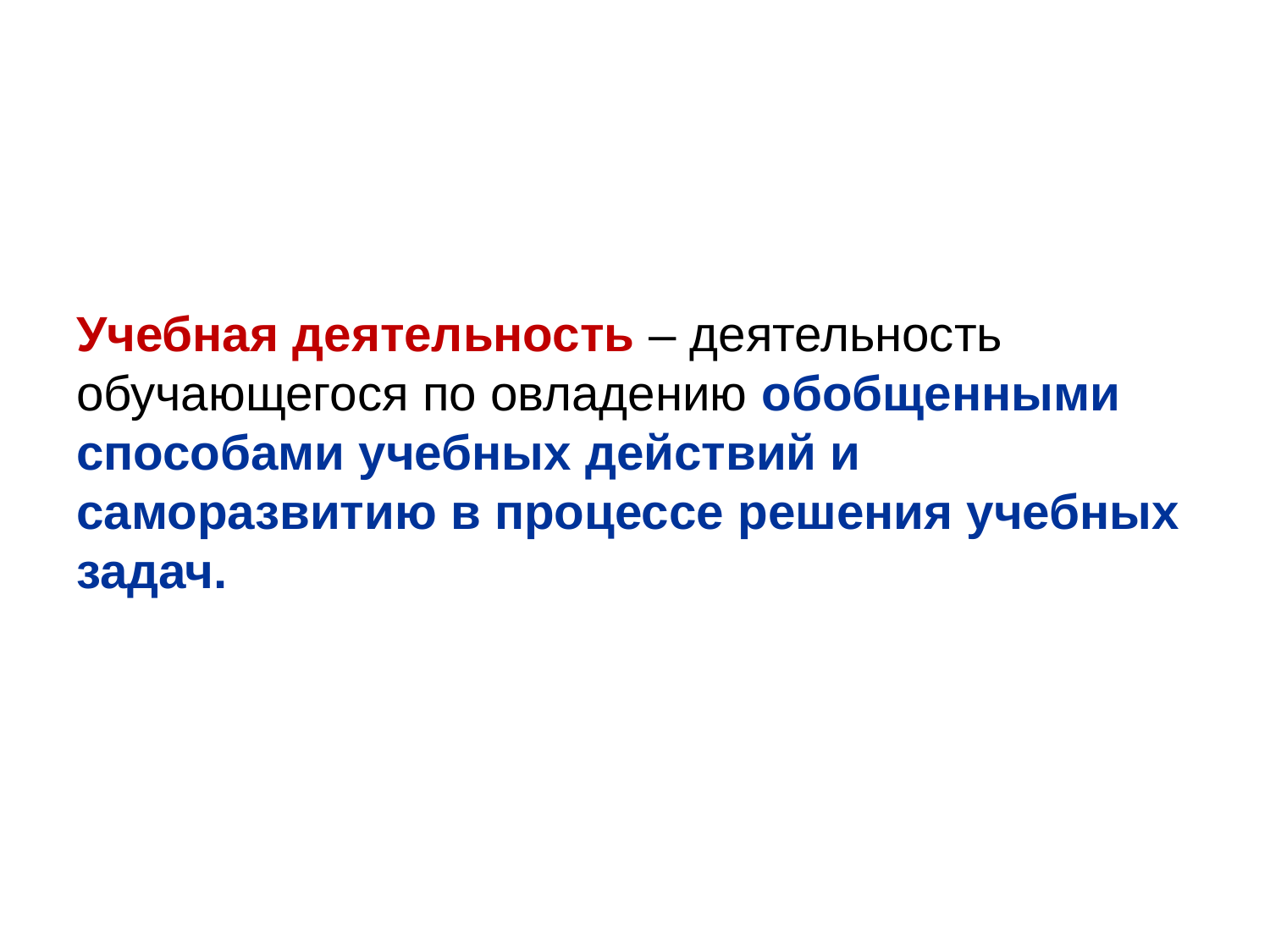

#
Учебная деятельность – деятельность обучающегося по овладению обобщенными способами учебных действий и саморазвитию в процессе решения учебных задач.